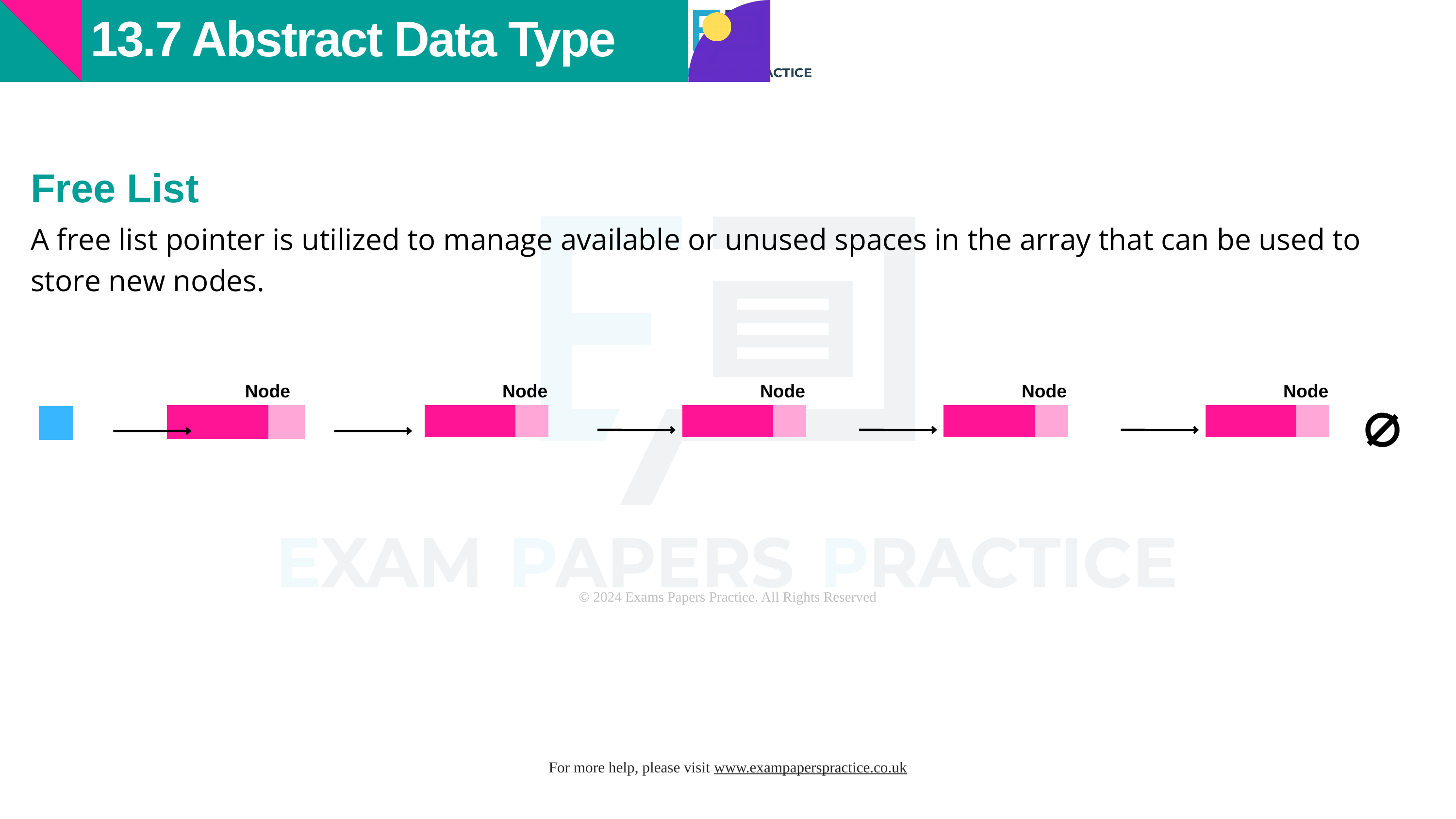

13.7 Abstract Data Type

Free List
A free list pointer is utilized to manage available or unused spaces in the array that can be used to store new nodes.
Node
Node
Node
Node
Node
|  |  |
| --- | --- |
|  |  |
| --- | --- |
|  |  |
| --- | --- |
|  |  |
| --- | --- |
|  |  |
| --- | --- |
|  |
| --- |